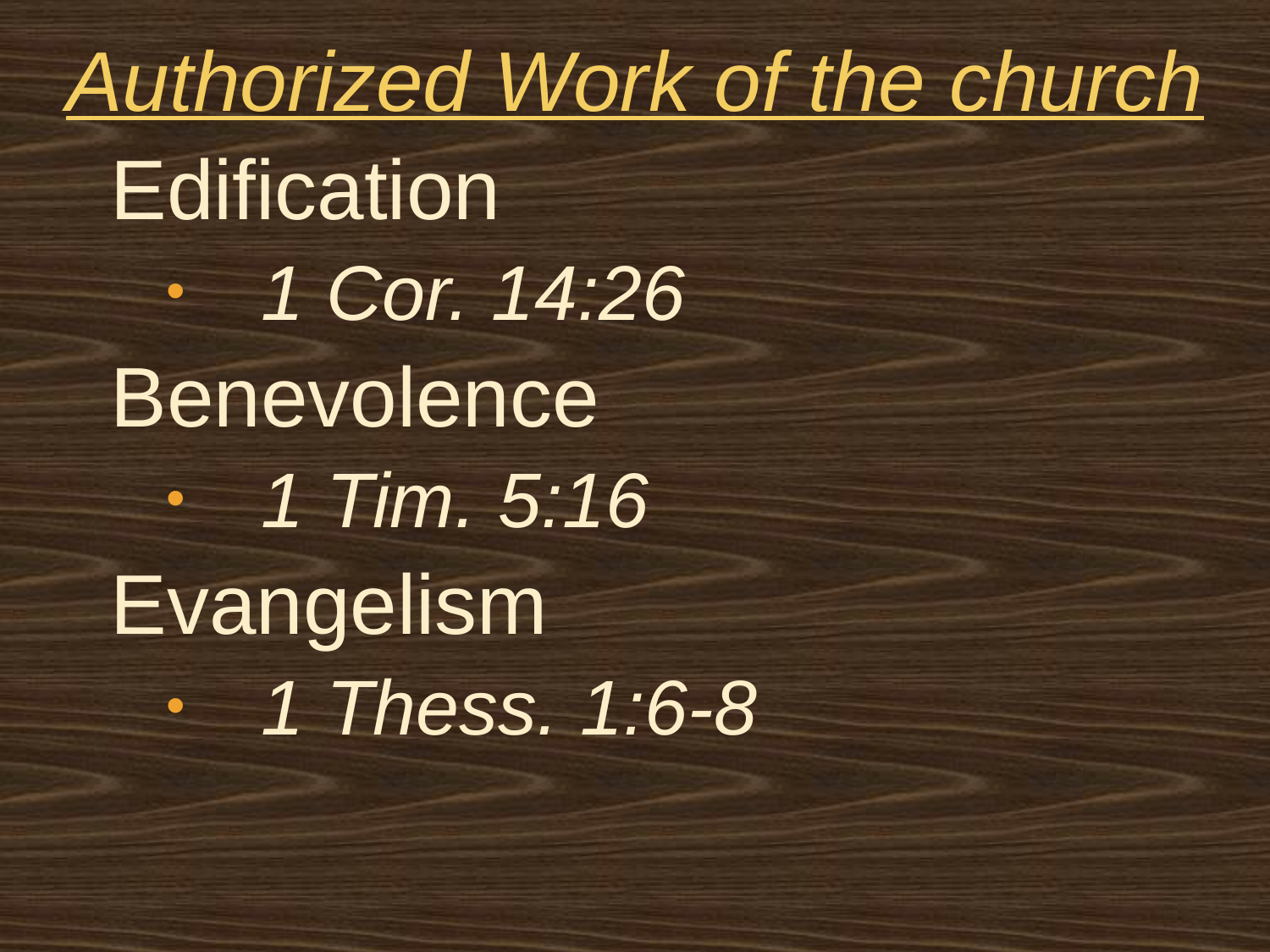

Authorized Work of the church
Edification
1 Cor. 14:26
Benevolence
1 Tim. 5:16
Evangelism
1 Thess. 1:6-8